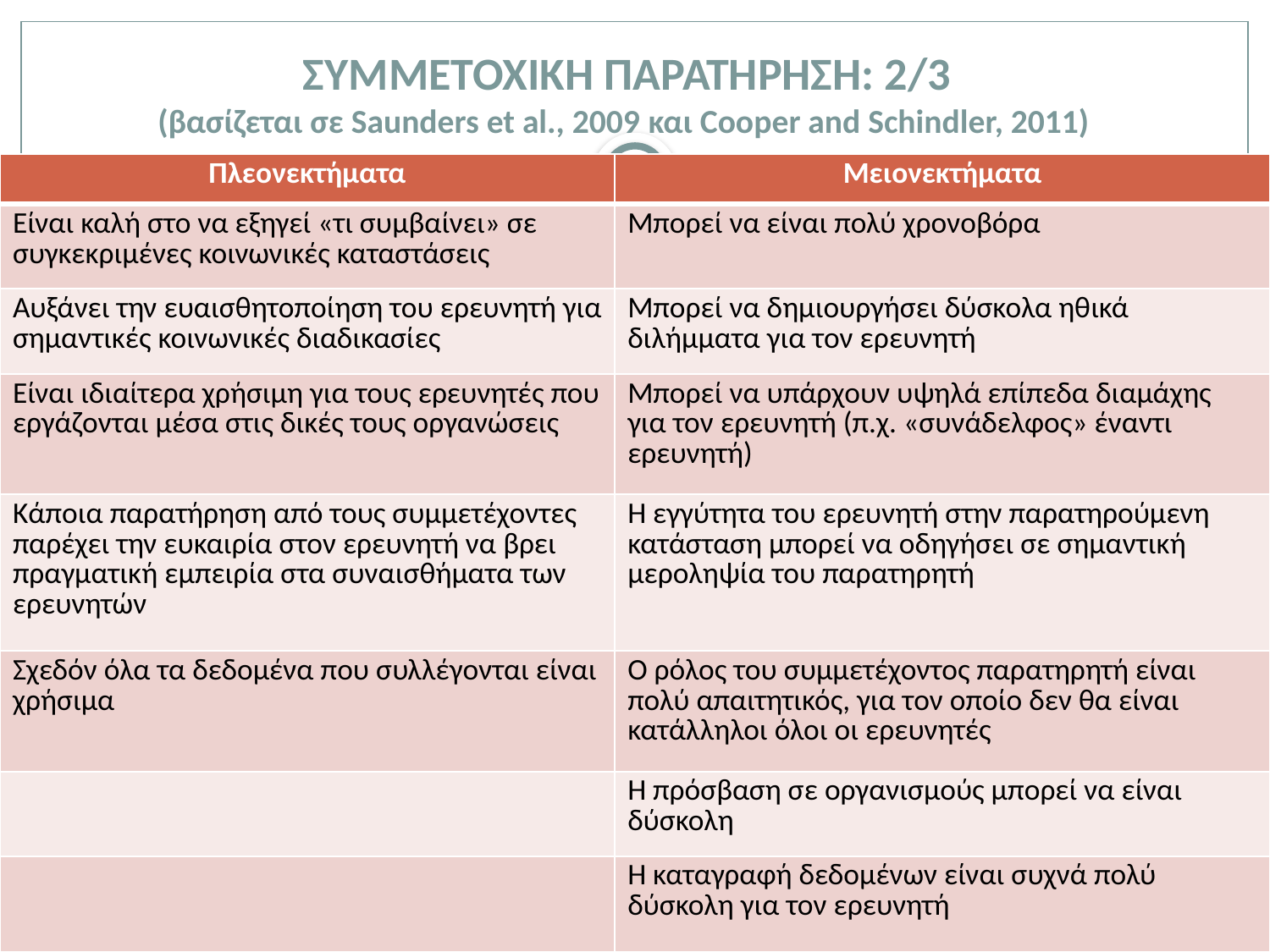

# ΣΥΜΜΕΤΟΧΙΚΗ ΠΑΡΑΤΗΡΗΣΗ: 2/3 (βασίζεται σε Saunders et al., 2009 και Cooper and Schindler, 2011)
50
| Πλεονεκτήματα | Μειονεκτήματα |
| --- | --- |
| Είναι καλή στο να εξηγεί «τι συμβαίνει» σε συγκεκριμένες κοινωνικές καταστάσεις | Μπορεί να είναι πολύ χρονοβόρα |
| Αυξάνει την ευαισθητοποίηση του ερευνητή για σημαντικές κοινωνικές διαδικασίες | Μπορεί να δημιουργήσει δύσκολα ηθικά διλήμματα για τον ερευνητή |
| Είναι ιδιαίτερα χρήσιμη για τους ερευνητές που εργάζονται μέσα στις δικές τους οργανώσεις | Μπορεί να υπάρχουν υψηλά επίπεδα διαμάχης για τον ερευνητή (π.χ. «συνάδελφος» έναντι ερευνητή) |
| Κάποια παρατήρηση από τους συμμετέχοντες παρέχει την ευκαιρία στον ερευνητή να βρει πραγματική εμπειρία στα συναισθήματα των ερευνητών | Η εγγύτητα του ερευνητή στην παρατηρούμενη κατάσταση μπορεί να οδηγήσει σε σημαντική μεροληψία του παρατηρητή |
| Σχεδόν όλα τα δεδομένα που συλλέγονται είναι χρήσιμα | Ο ρόλος του συμμετέχοντος παρατηρητή είναι πολύ απαιτητικός, για τον οποίο δεν θα είναι κατάλληλοι όλοι οι ερευνητές |
|  | Η πρόσβαση σε οργανισμούς μπορεί να είναι δύσκολη |
|  | Η καταγραφή δεδομένων είναι συχνά πολύ δύσκολη για τον ερευνητή |